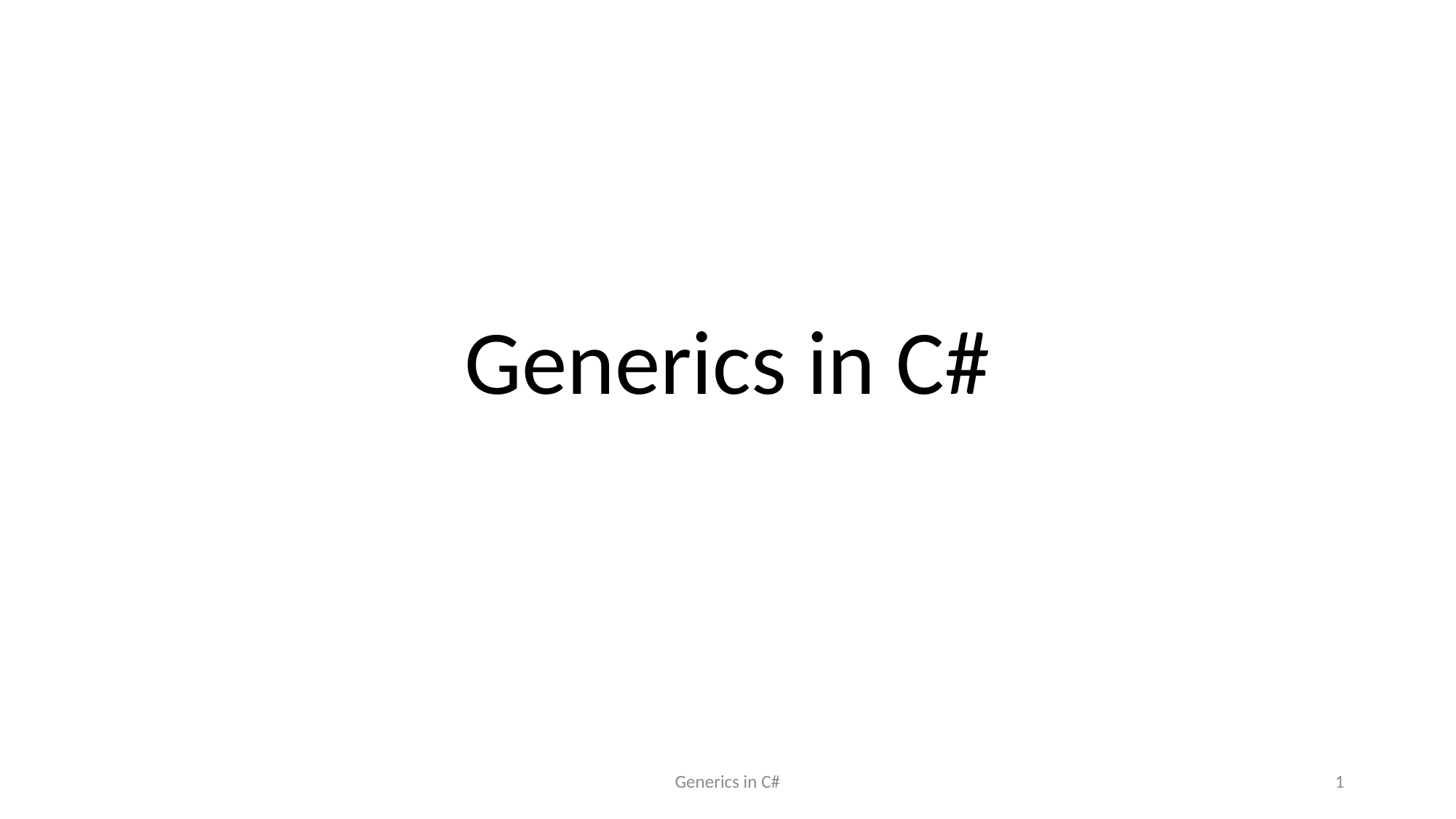

# Generics in C#

Generics in C#
1